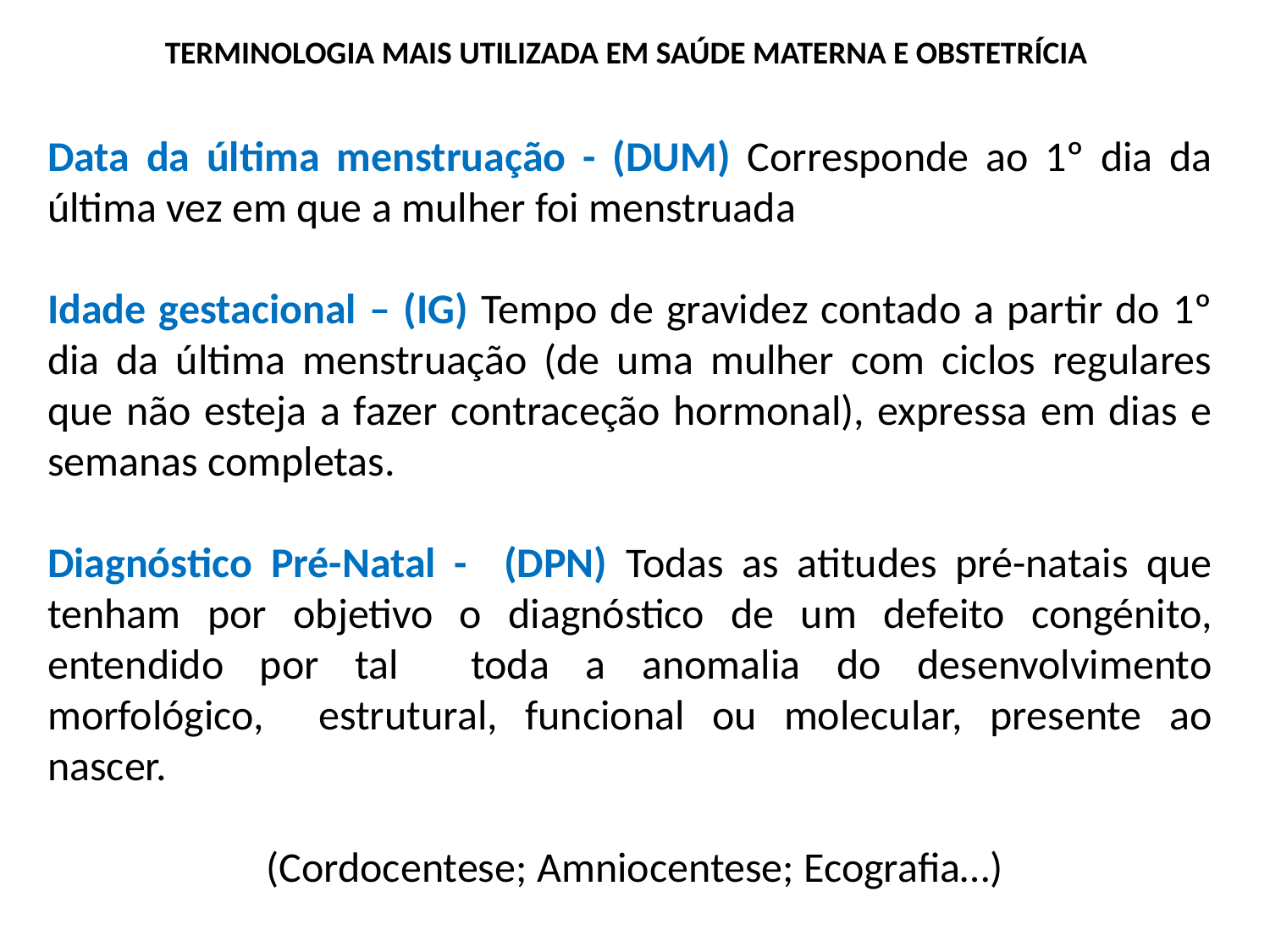

TERMINOLOGIA MAIS UTILIZADA EM SAÚDE MATERNA E OBSTETRÍCIA

Data da última menstruação - (DUM) Corresponde ao 1º dia da última vez em que a mulher foi menstruada

Idade gestacional – (IG) Tempo de gravidez contado a partir do 1º dia da última menstruação (de uma mulher com ciclos regulares que não esteja a fazer contraceção hormonal), expressa em dias e semanas completas.

Diagnóstico Pré-Natal -  (DPN) Todas as atitudes pré-natais que tenham por objetivo o diagnóstico de um defeito congénito, entendido por tal  toda a anomalia do desenvolvimento morfológico,  estrutural, funcional ou molecular, presente ao nascer.
 (Cordocentese; Amniocentese; Ecografia…)